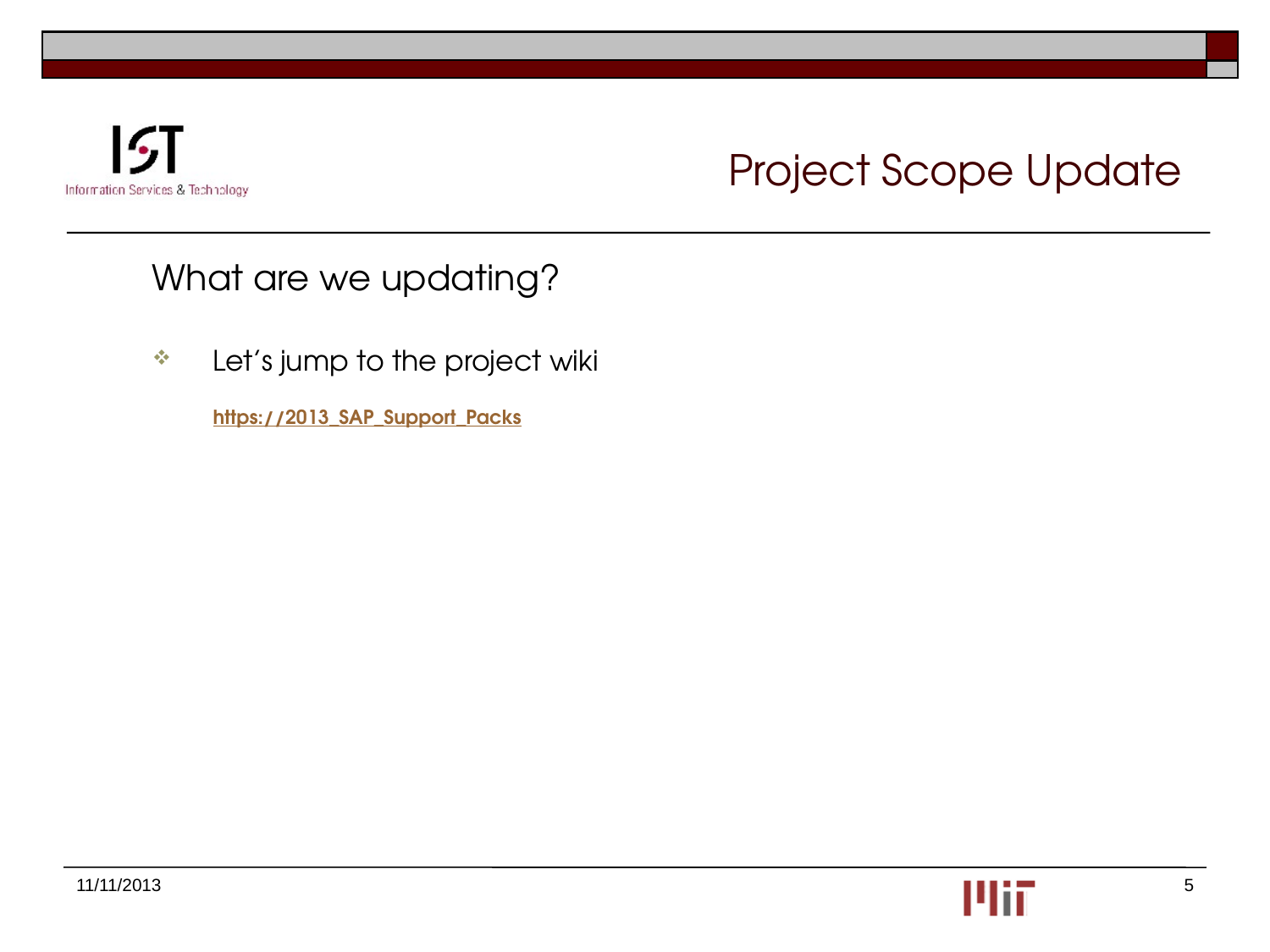

# Project Scope Update
	What are we updating?

Let’s jump to the project wiki

https://2013_SAP_Support_Packs

11/11/2013
5